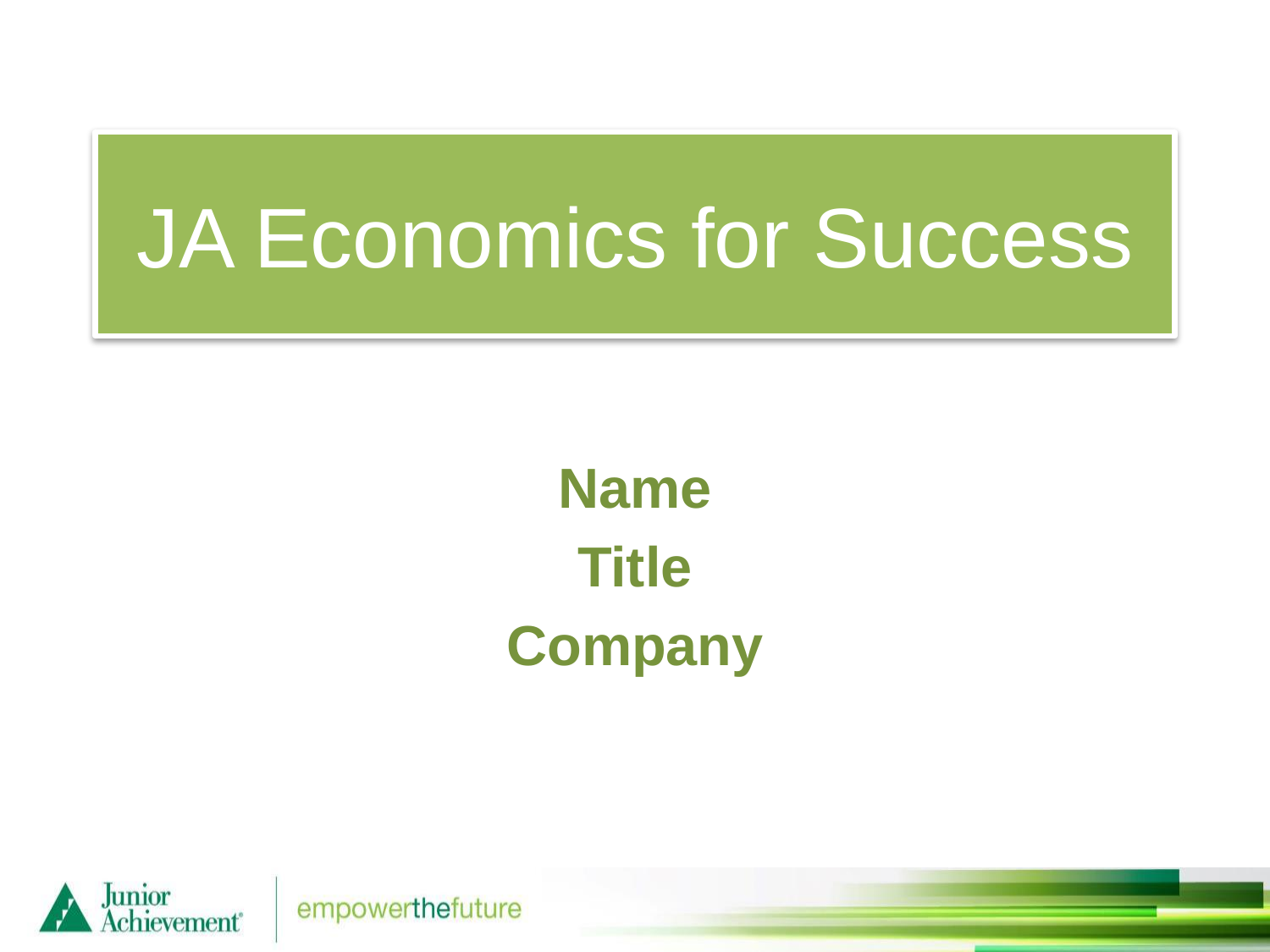

# JA Economics for Success
Name
Title
Company